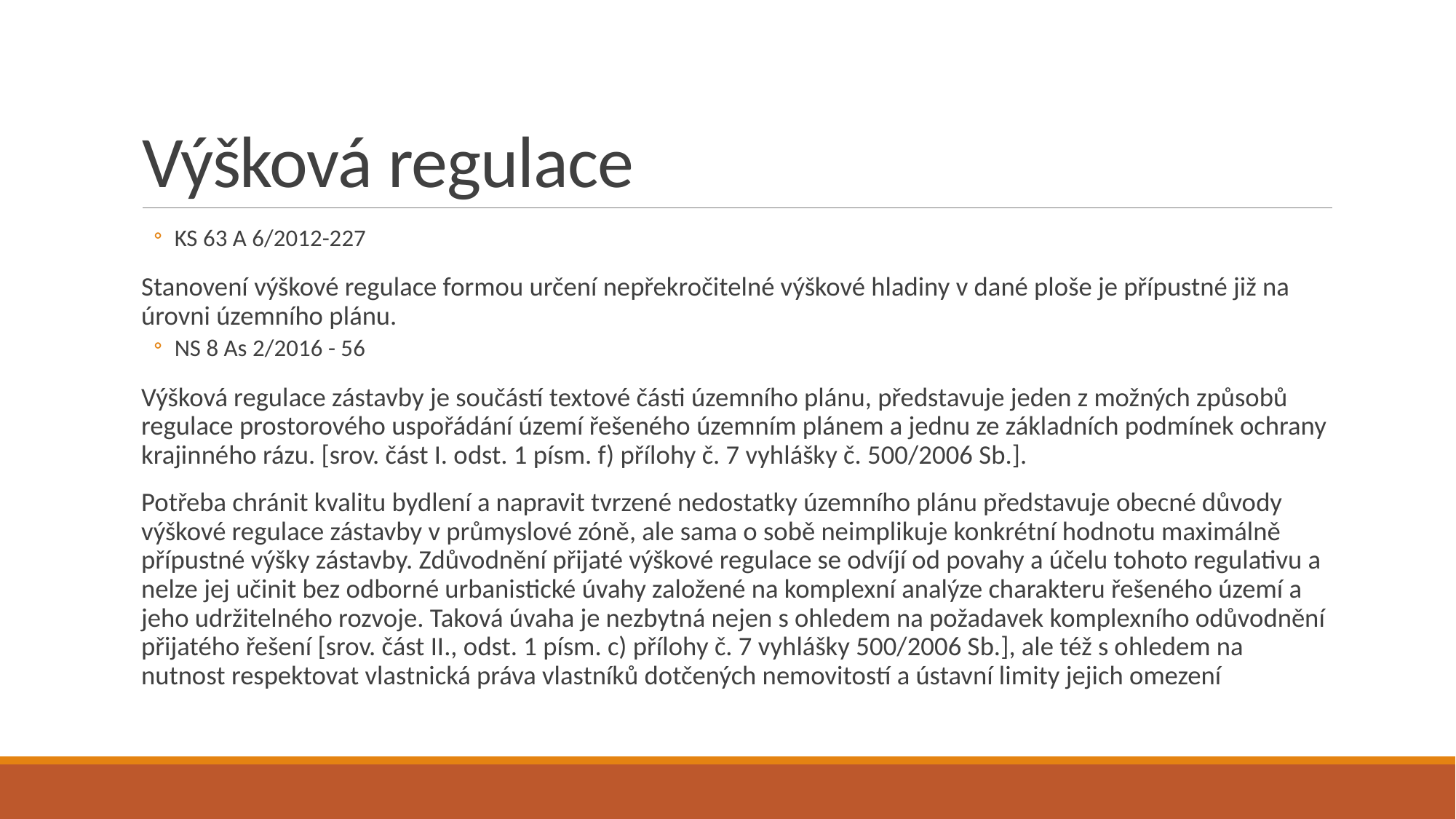

# Výšková regulace
KS 63 A 6/2012-227
Stanovení výškové regulace formou určení nepřekročitelné výškové hladiny v dané ploše je přípustné již na úrovni územního plánu.
NS 8 As 2/2016 - 56
Výšková regulace zástavby je součástí textové části územního plánu, představuje jeden z možných způsobů regulace prostorového uspořádání území řešeného územním plánem a jednu ze základních podmínek ochrany krajinného rázu. [srov. část I. odst. 1 písm. f) přílohy č. 7 vyhlášky č. 500/2006 Sb.].
Potřeba chránit kvalitu bydlení a napravit tvrzené nedostatky územního plánu představuje obecné důvody výškové regulace zástavby v průmyslové zóně, ale sama o sobě neimplikuje konkrétní hodnotu maximálně přípustné výšky zástavby. Zdůvodnění přijaté výškové regulace se odvíjí od povahy a účelu tohoto regulativu a nelze jej učinit bez odborné urbanistické úvahy založené na komplexní analýze charakteru řešeného území a jeho udržitelného rozvoje. Taková úvaha je nezbytná nejen s ohledem na požadavek komplexního odůvodnění přijatého řešení [srov. část II., odst. 1 písm. c) přílohy č. 7 vyhlášky 500/2006 Sb.], ale též s ohledem na nutnost respektovat vlastnická práva vlastníků dotčených nemovitostí a ústavní limity jejich omezení